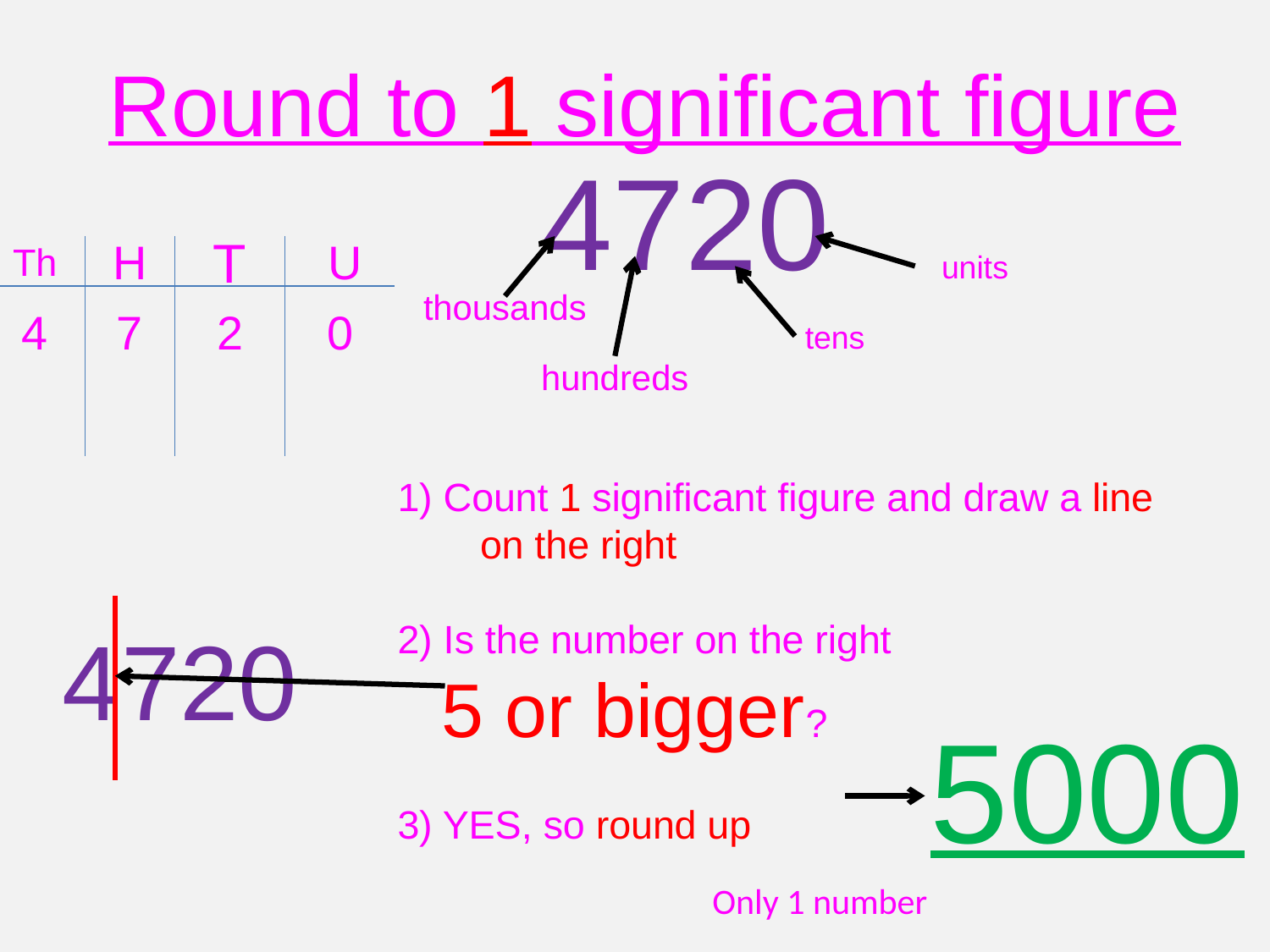

Round to 1 significant figure
4720

units
Th
H
T
U
thousands

tens
4
7
2
0
hundreds
1) Count 1 significant figure and draw a line on the right

2) Is the number on the right
    5 or bigger?

3) YES, so round up

4720
5000
Only 1 number